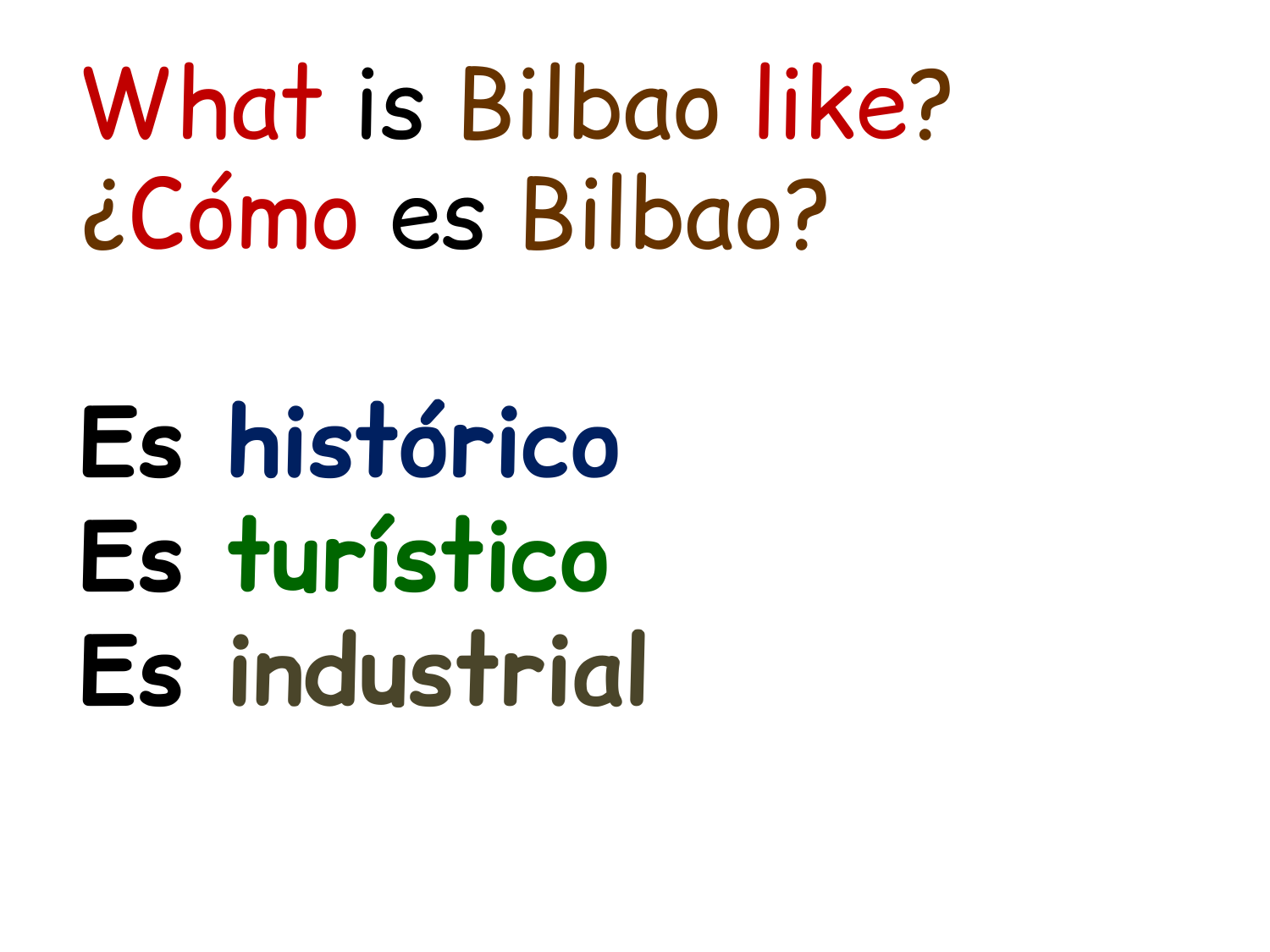

What is Bilbao like?

¿Cómo es Bilbao?

Es histórico
Es turístico
Es industrial